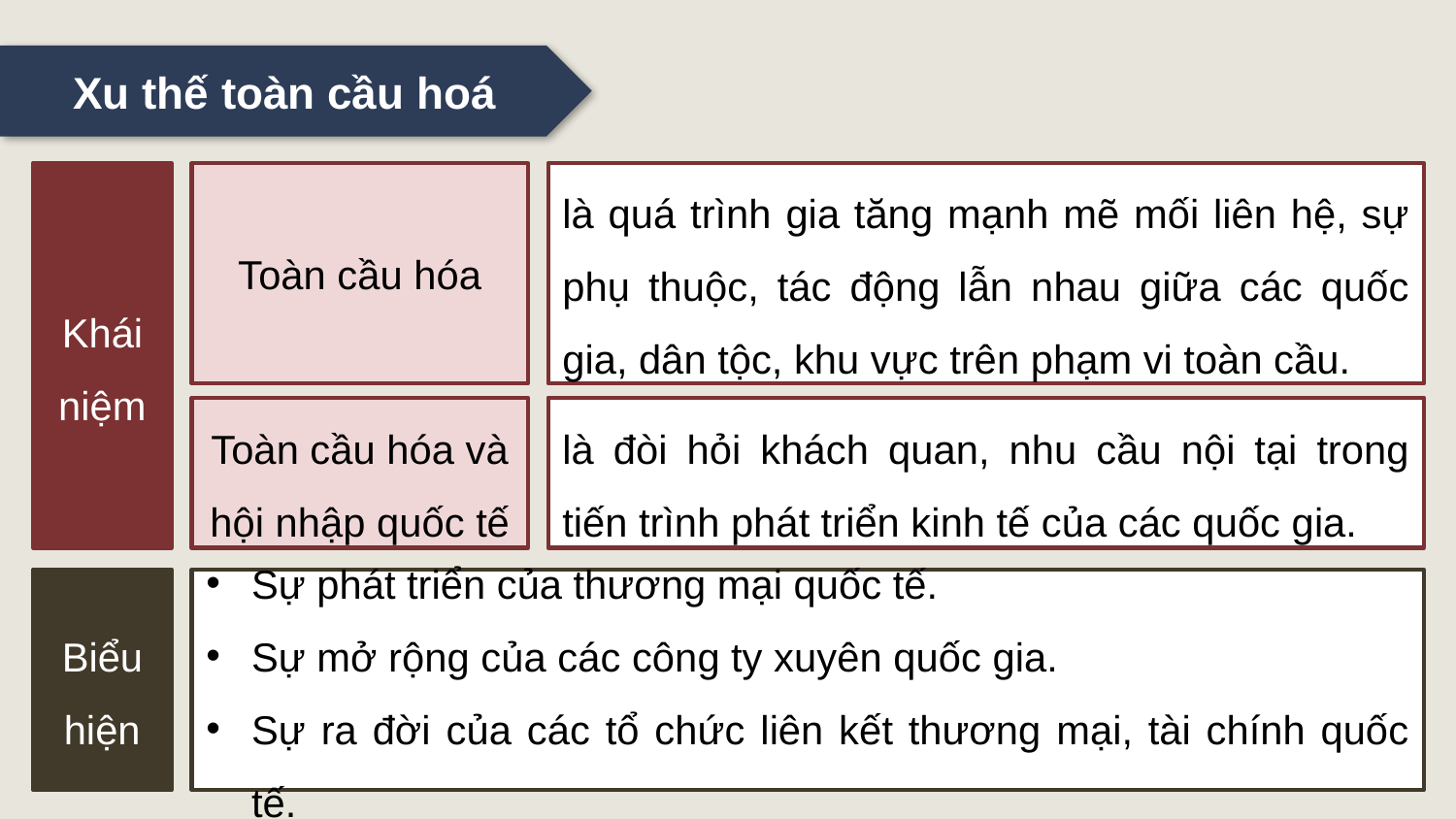

Xu thế toàn cầu hoá
Khái niệm
là quá trình gia tăng mạnh mẽ mối liên hệ, sự phụ thuộc, tác động lẫn nhau giữa các quốc gia, dân tộc, khu vực trên phạm vi toàn cầu.
Toàn cầu hóa
Toàn cầu hóa và hội nhập quốc tế
là đòi hỏi khách quan, nhu cầu nội tại trong tiến trình phát triển kinh tế của các quốc gia.
Sự phát triển của thương mại quốc tế.
Sự mở rộng của các công ty xuyên quốc gia.
Sự ra đời của các tổ chức liên kết thương mại, tài chính quốc tế.
Biểu hiện